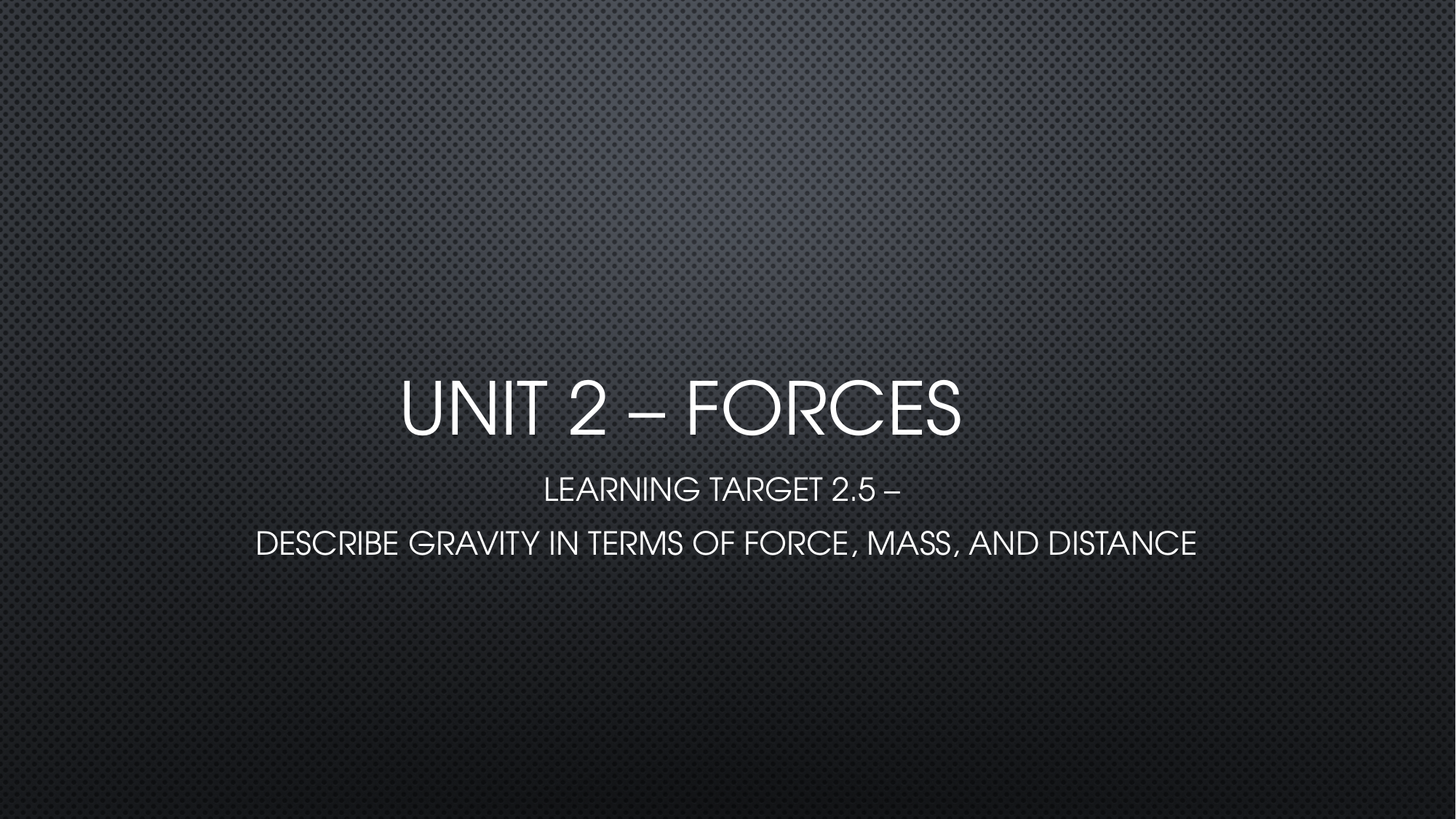

# Unit 2 – Forces
Learning Target 2.5 –
Describe Gravity in terms of force, mass, and distance